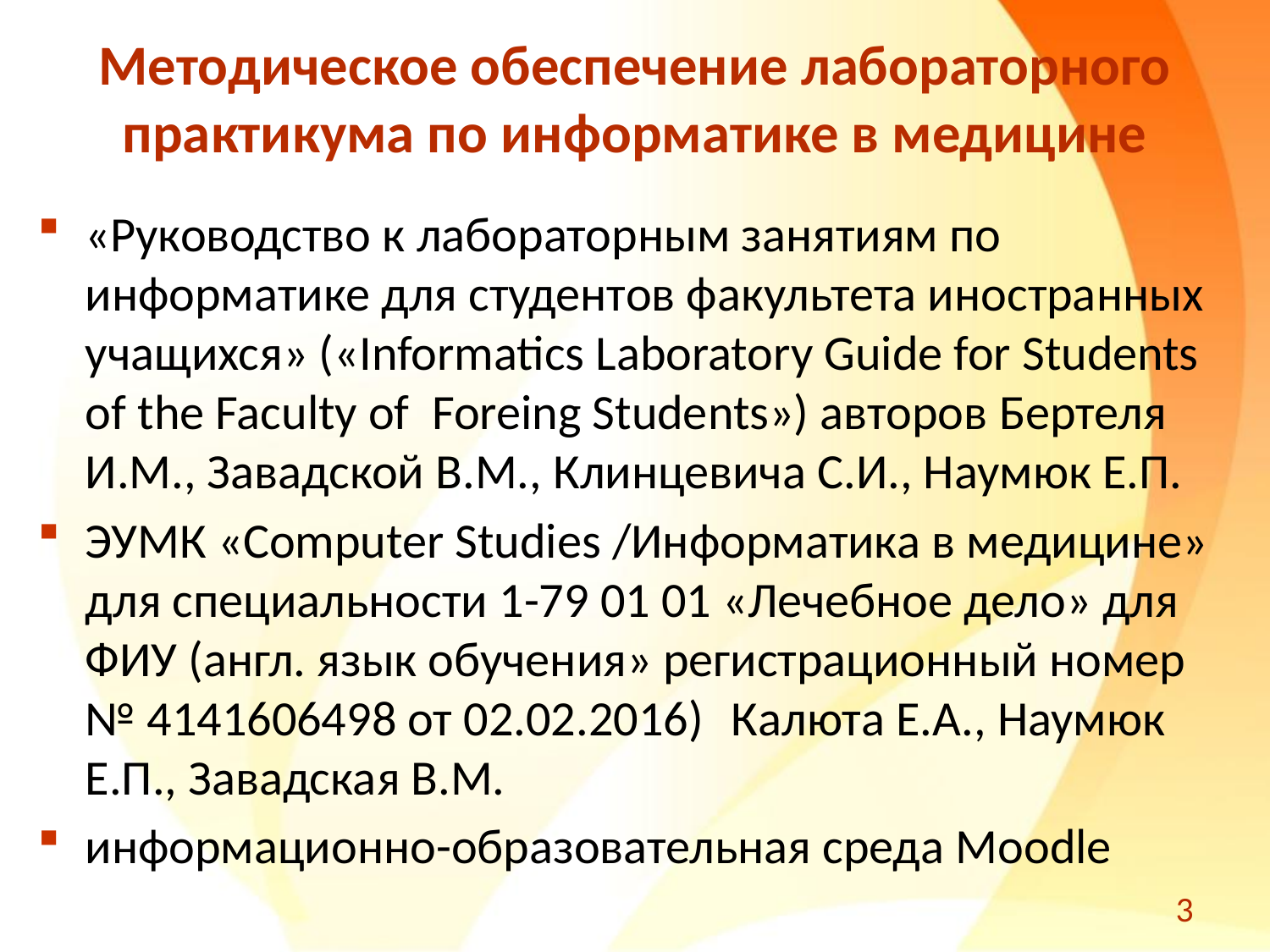

# Методическое обеспечение лабораторного практикума по информатике в медицине
«Руководство к лабораторным занятиям по информатике для студентов факультета иностранных учащихся» («Informatics Laboratory Guide for Students of the Faculty of  Foreing Students») авторов Бертеля И.М., Завадской В.М., Клинцевича С.И., Наумюк Е.П.
ЭУМК «Computer Studies /Информатика в медицине» для специальности 1-79 01 01 «Лечебное дело» для ФИУ (англ. язык обучения» регистрационный номер № 4141606498 от 02.02.2016)	 Калюта Е.А., Наумюк Е.П., Завадская В.М.
информационно-образовательная среда Moodle
3